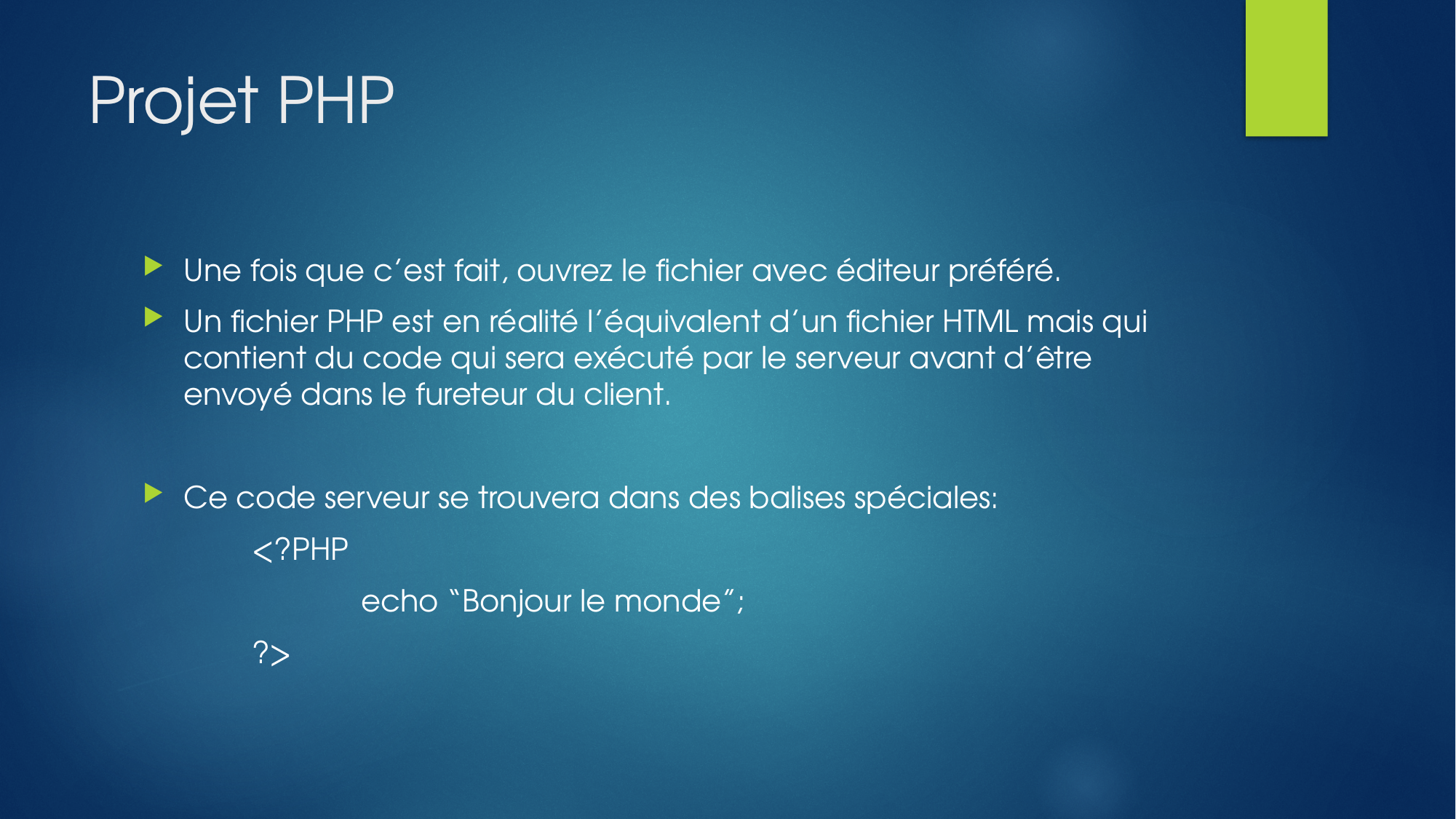

# Projet PHP
Une fois que c’est fait, ouvrez le fichier avec éditeur préféré.
Un fichier PHP est en réalité l’équivalent d’un fichier HTML mais qui contient du code qui sera exécuté par le serveur avant d’être envoyé dans le fureteur du client.

Ce code serveur se trouvera dans des balises spéciales:
	<?PHP
		echo “Bonjour le monde”;
	?>